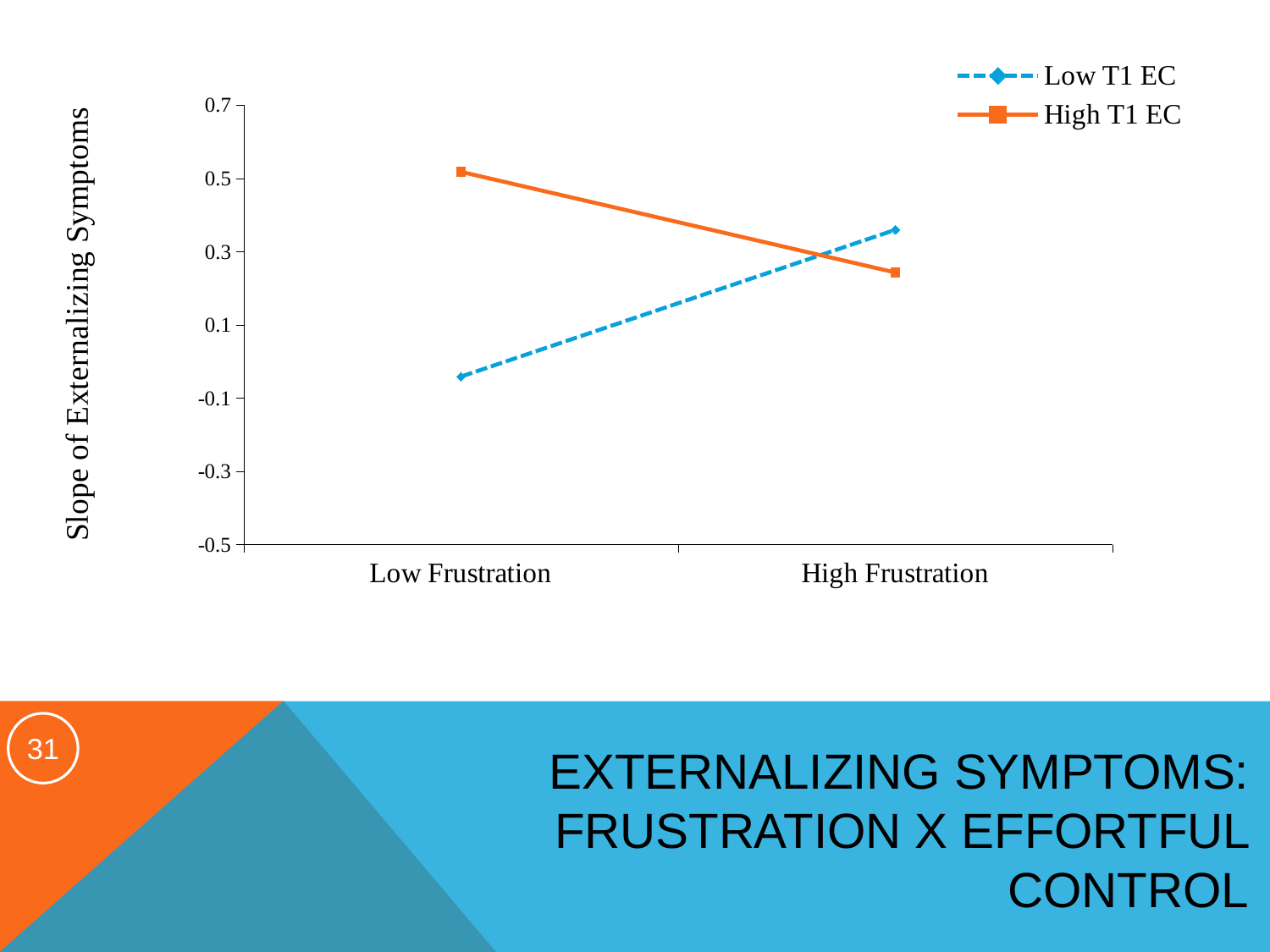

### Chart

| Category | Low T1 EC | High T1 EC |
|---|---|---|
| Low Frustration | -0.04127369919999992 | 0.5181560991999999 |
| High Frustration | 0.3598656992000001 | 0.24325190080000003 |
Externalizing Symptoms:
Frustration x Effortful Control
31